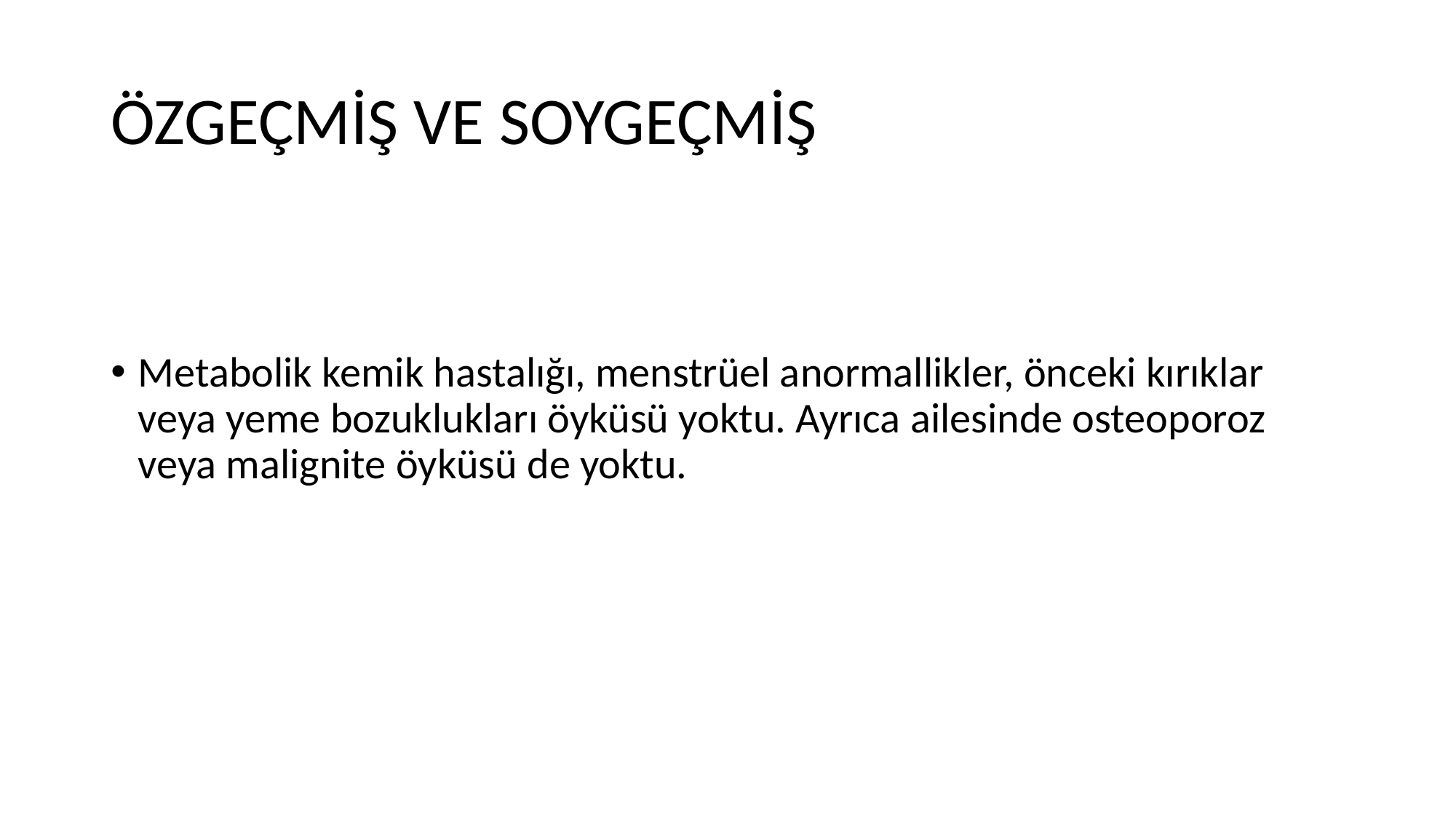

# ÖZGEÇMİŞ VE SOYGEÇMİŞ

Metabolik kemik hastalığı, menstrüel anormallikler, önceki kırıklar veya yeme bozuklukları öyküsü yoktu. Ayrıca ailesinde osteoporoz veya malignite öyküsü de yoktu.